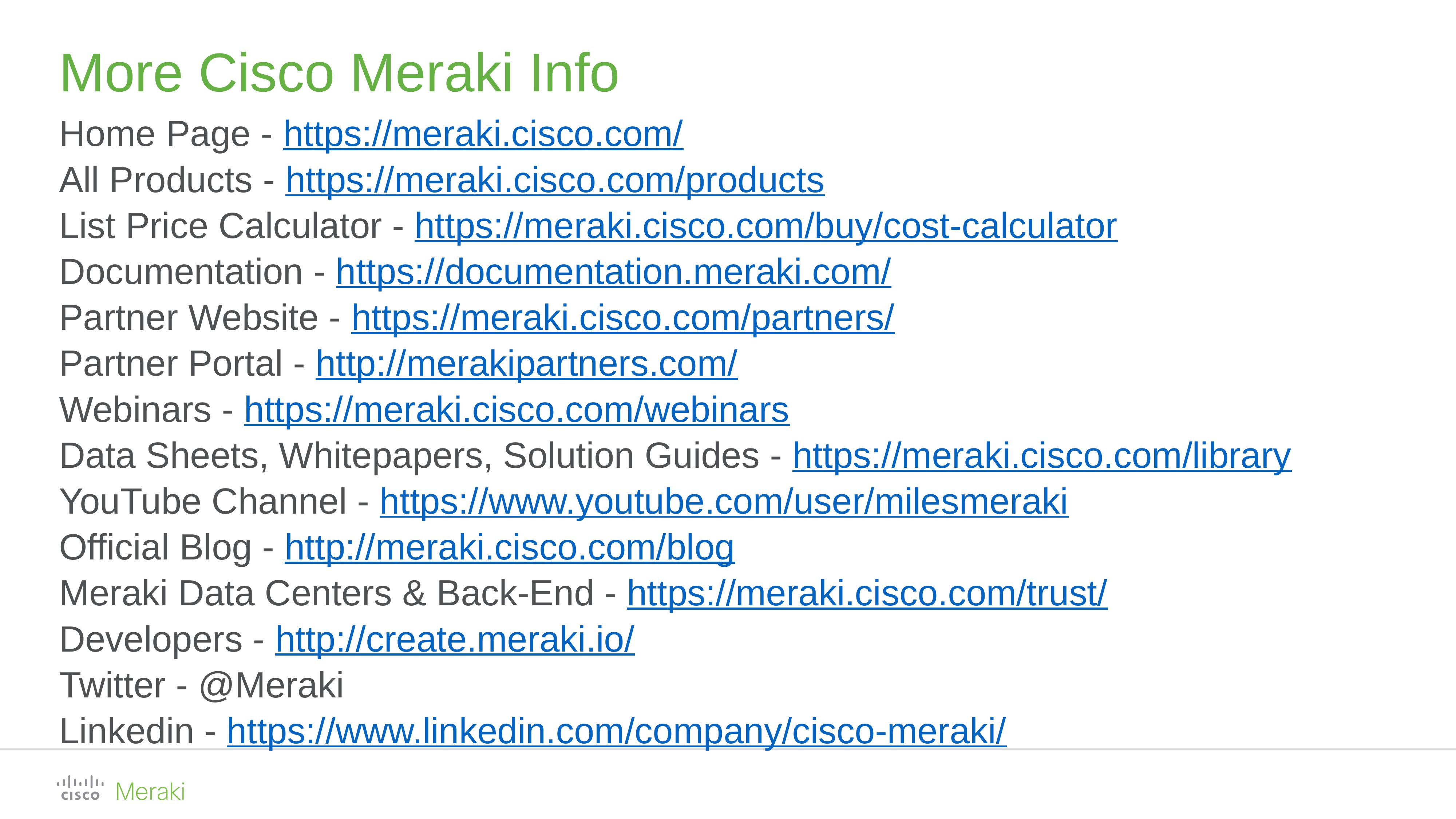

# More Cisco Meraki Info
Home Page - https://meraki.cisco.com/
All Products - https://meraki.cisco.com/products
List Price Calculator - https://meraki.cisco.com/buy/cost-calculator
Documentation - https://documentation.meraki.com/
Partner Website - https://meraki.cisco.com/partners/
Partner Portal - http://merakipartners.com/
Webinars - https://meraki.cisco.com/webinars
Data Sheets, Whitepapers, Solution Guides - https://meraki.cisco.com/library
YouTube Channel - https://www.youtube.com/user/milesmeraki
Official Blog - http://meraki.cisco.com/blog
Meraki Data Centers & Back-End - https://meraki.cisco.com/trust/
Developers - http://create.meraki.io/
Twitter - @Meraki
Linkedin - https://www.linkedin.com/company/cisco-meraki/